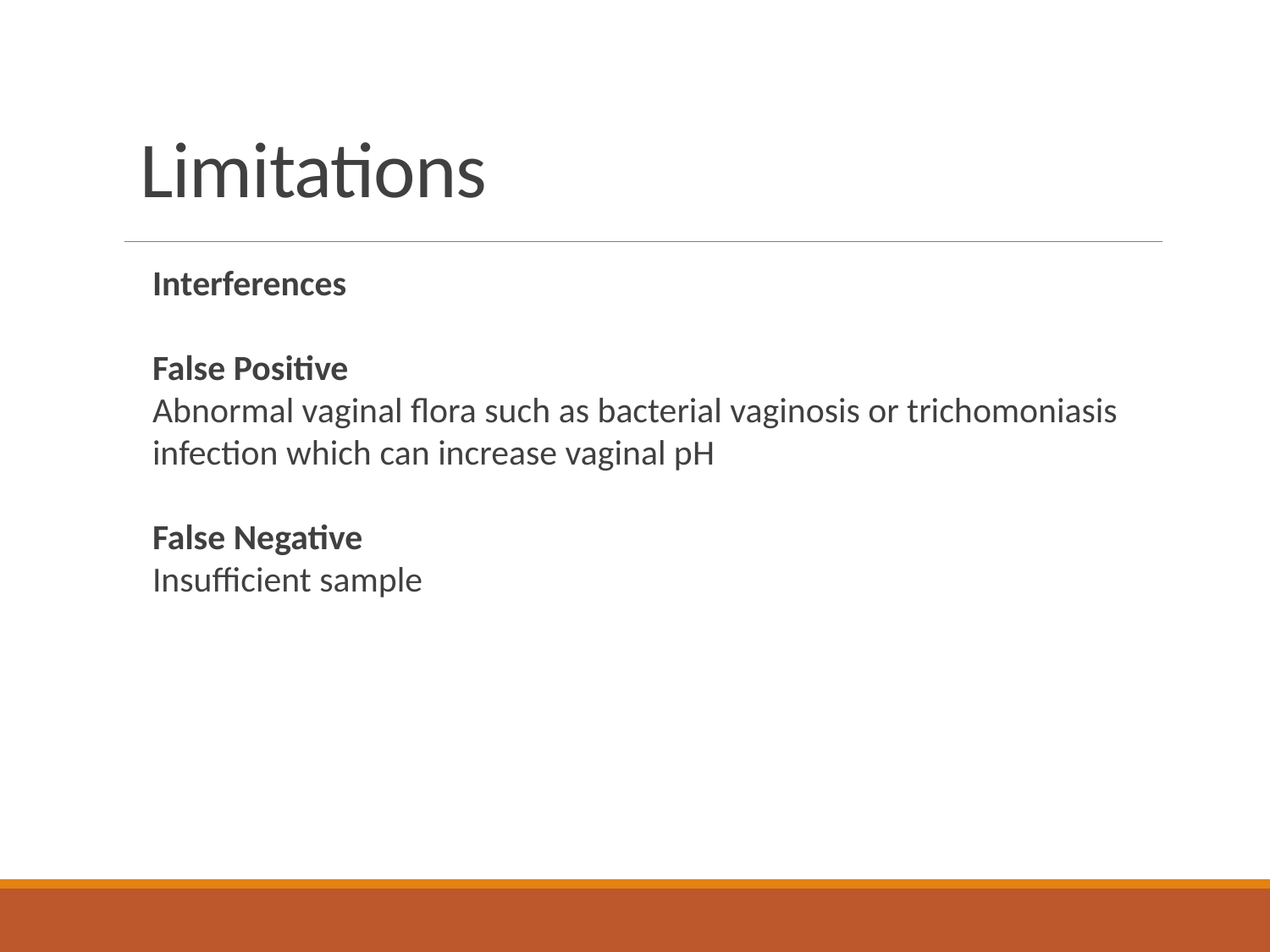

# Limitations
Interferences

False Positive
Abnormal vaginal flora such as bacterial vaginosis or trichomoniasis infection which can increase vaginal pH

False Negative
Insufficient sample